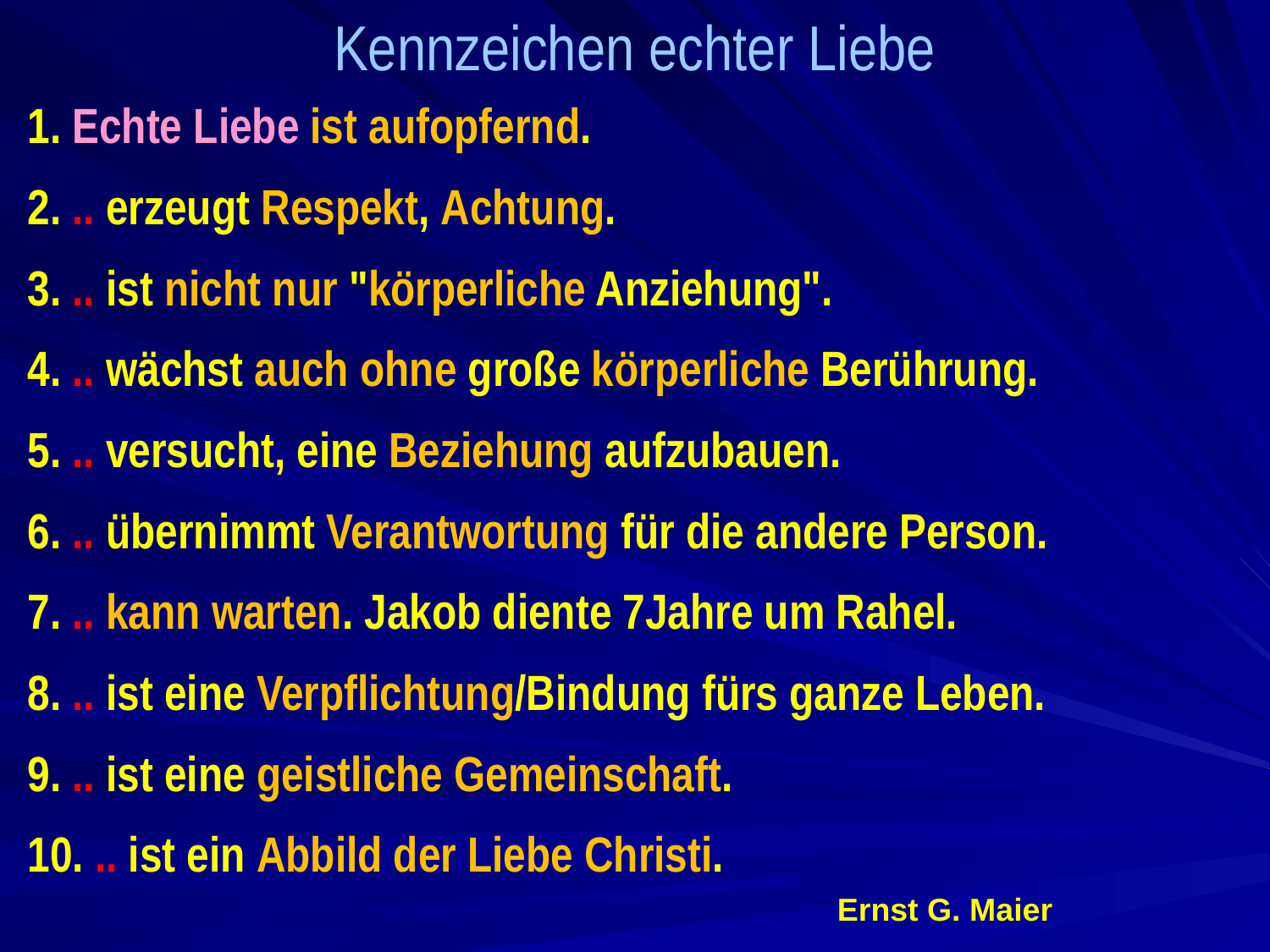

# Kennzeichen echter Liebe
1. Echte Liebe ist aufopfernd.
2. .. erzeugt Respekt, Achtung.
3. .. ist nicht nur "körperliche Anziehung".
4. .. wächst auch ohne große körperliche Berührung.
5. .. versucht, eine Beziehung aufzubauen.
6. .. übernimmt Verantwortung für die andere Person.
7. .. kann warten. Jakob diente 7Jahre um Rahel.
8. .. ist eine Verpflichtung/Bindung fürs ganze Leben.
9. .. ist eine geistliche Gemeinschaft.
10. .. ist ein Abbild der Liebe Christi.										Ernst G. Maier